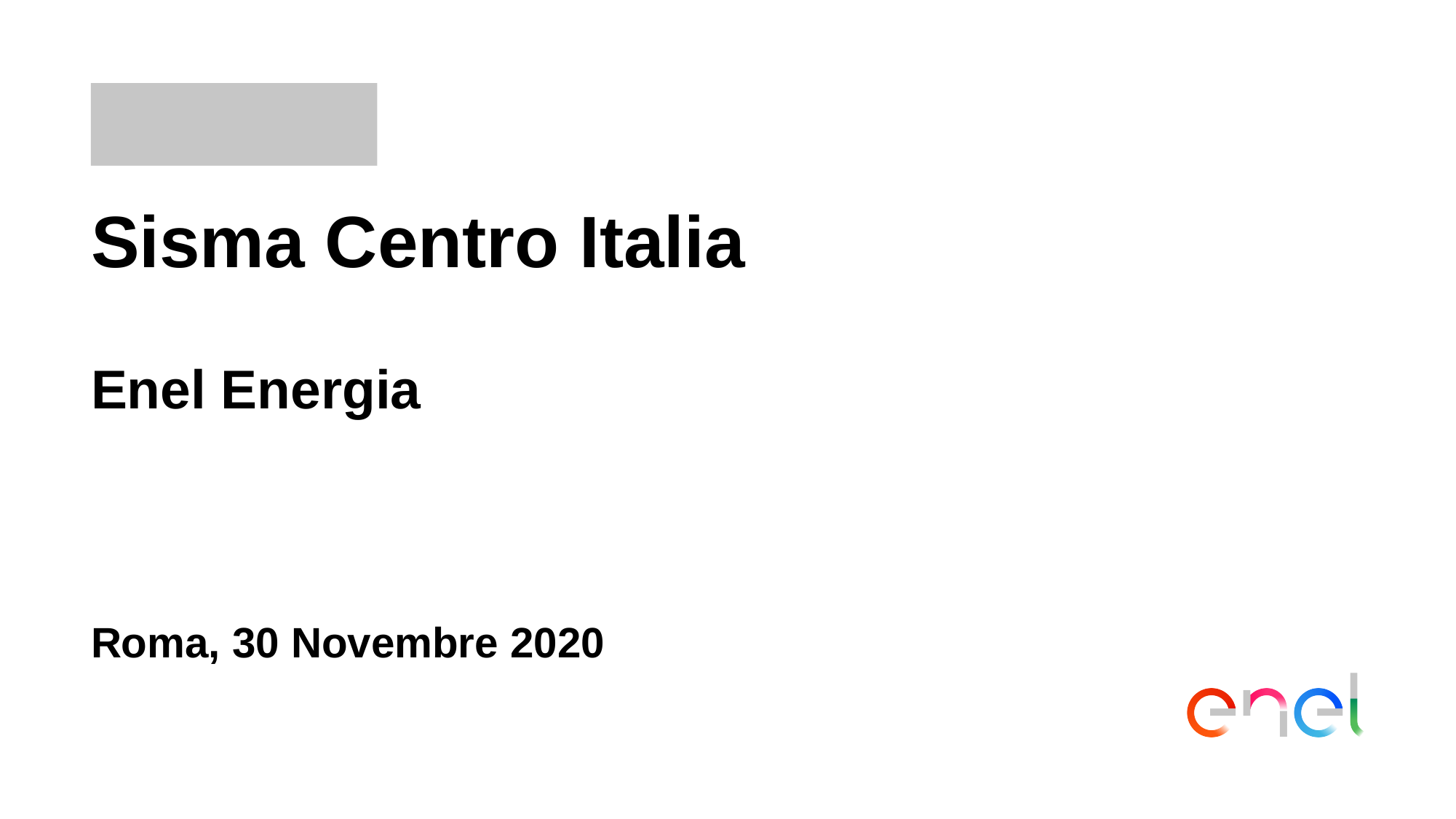

# Sisma Centro Italia Enel Energia
Roma, 30 Novembre 2020